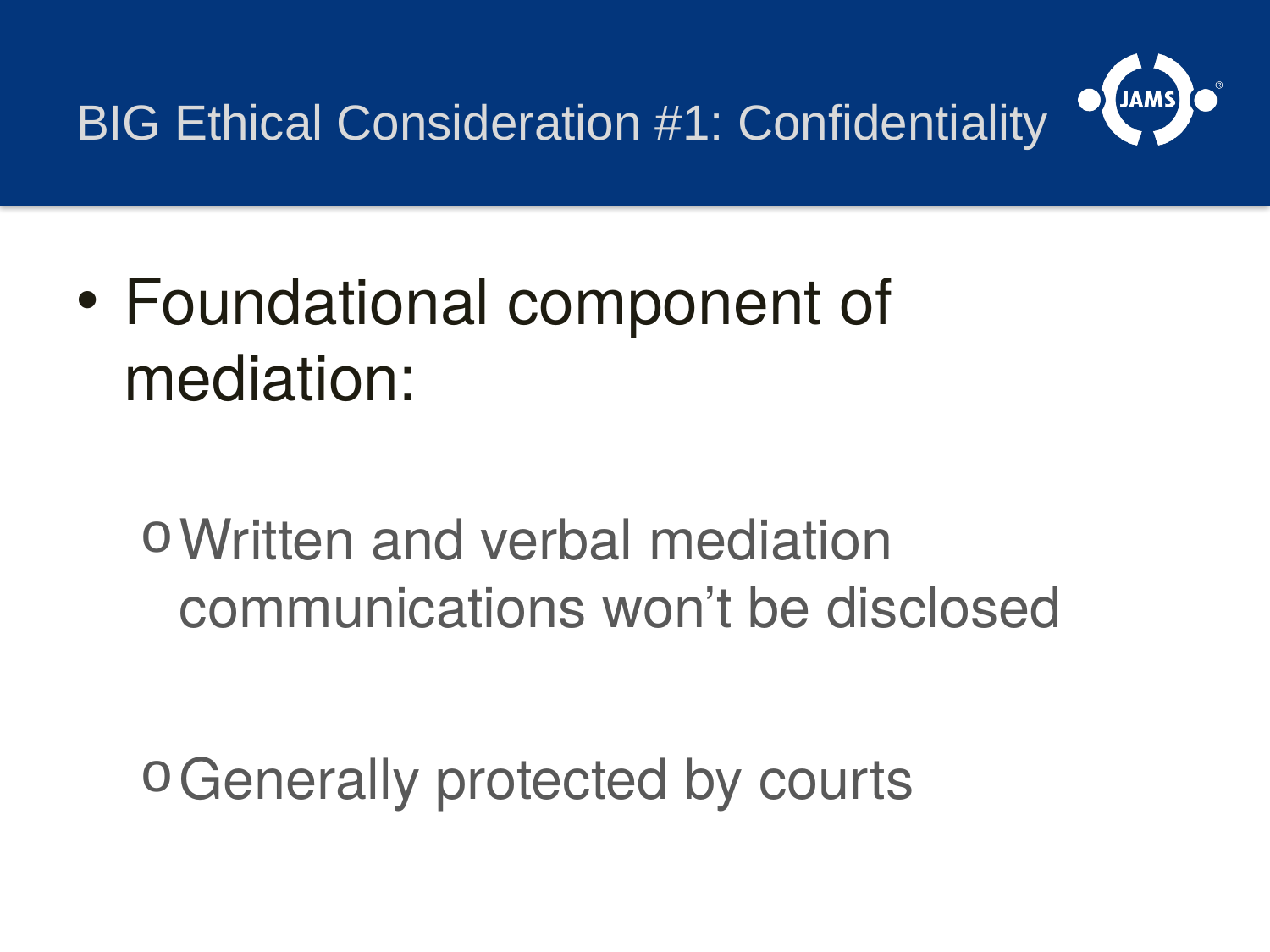

# BIG Ethical Consideration #1: Confidentiality
Foundational component of mediation:

Written and verbal mediation communications won’t be disclosed

Generally protected by courts